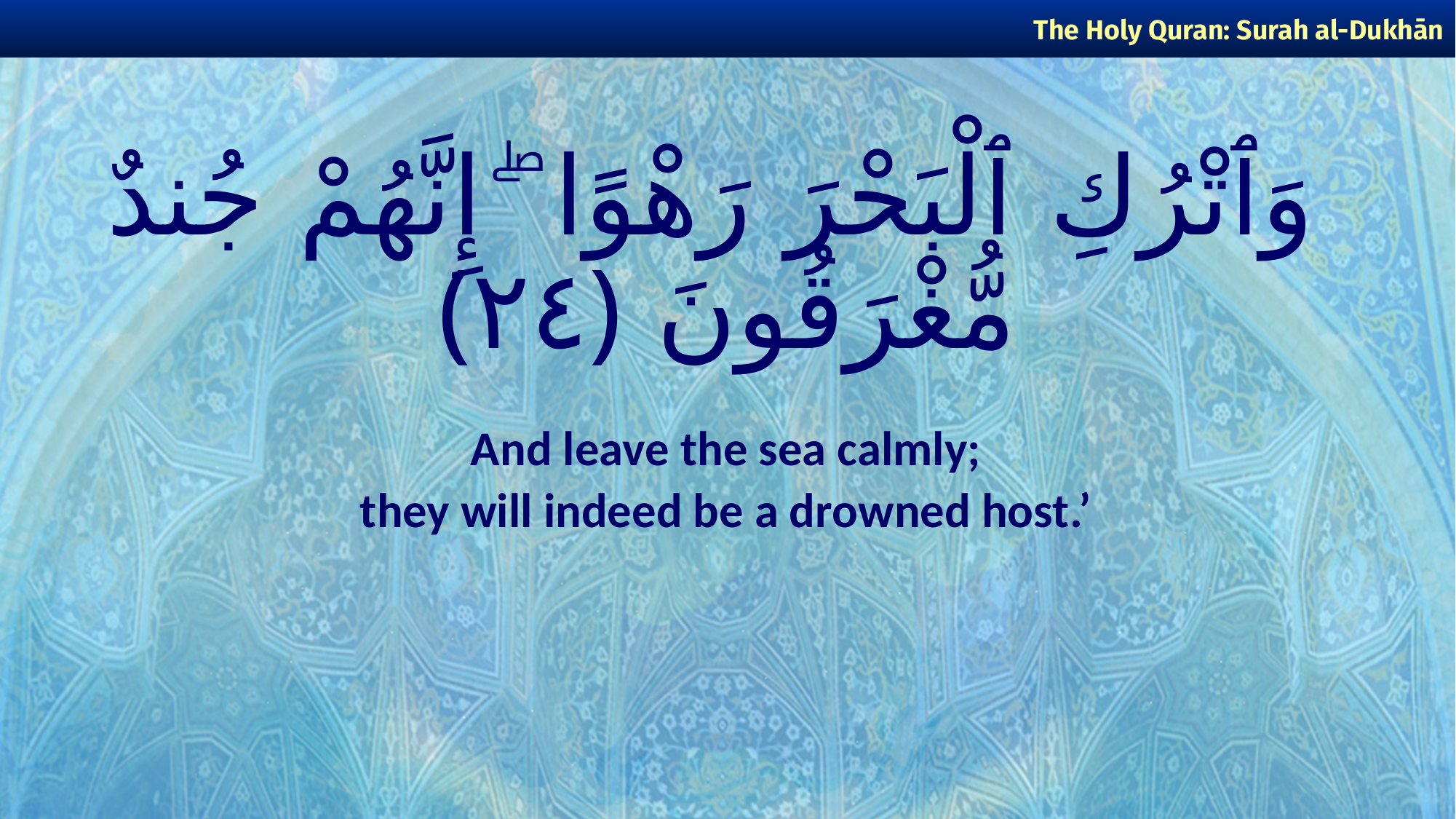

The Holy Quran: Surah al-Dukhān
# وَٱتْرُكِ ٱلْبَحْرَ رَهْوًا ۖ إِنَّهُمْ جُندٌ مُّغْرَقُونَ ﴿٢٤﴾
And leave the sea calmly;
they will indeed be a drowned host.’